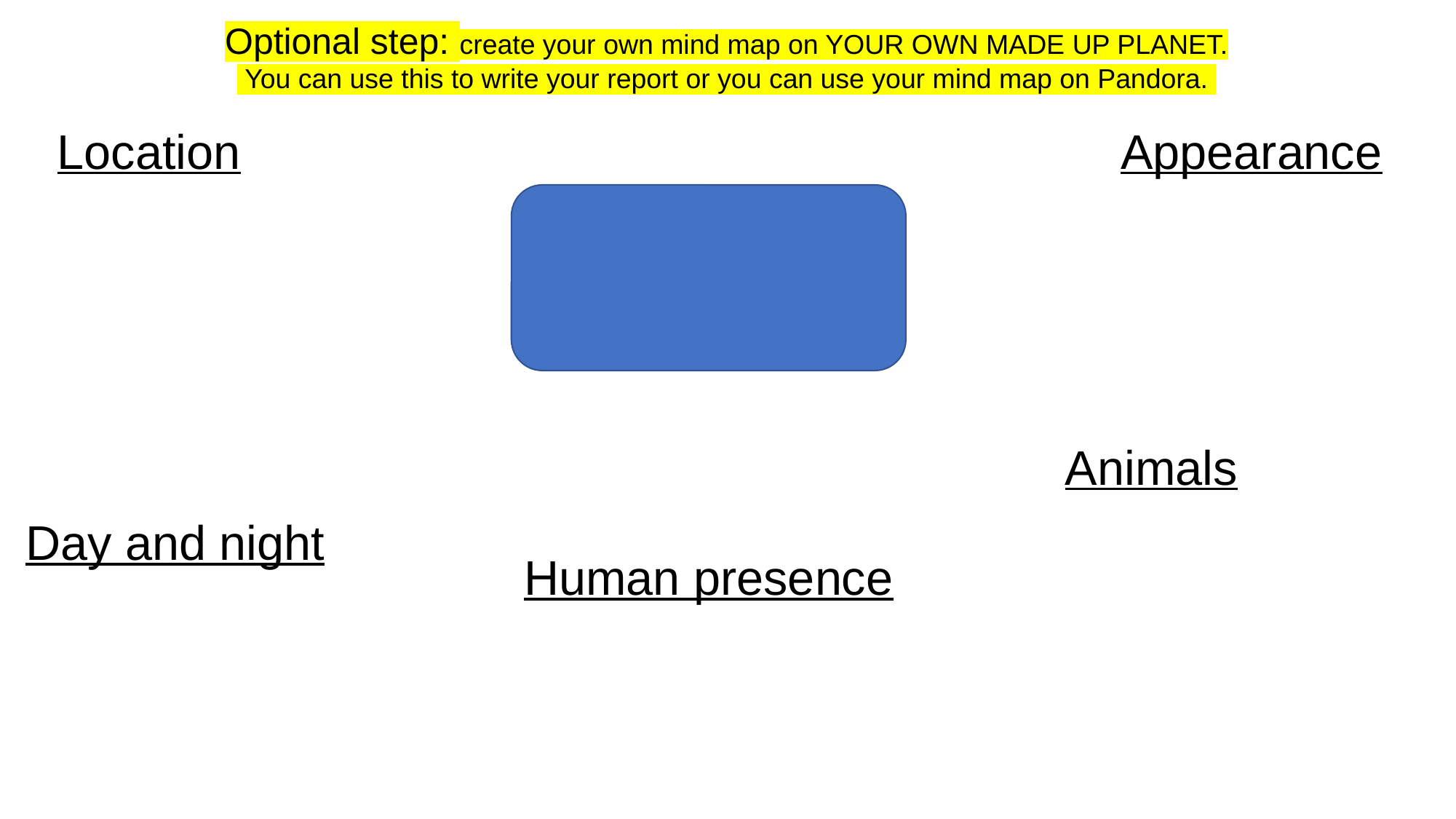

Optional step: create your own mind map on YOUR OWN MADE UP PLANET.
 You can use this to write your report or you can use your mind map on Pandora.
Location
Appearance

Animals
Day and night
Human presence